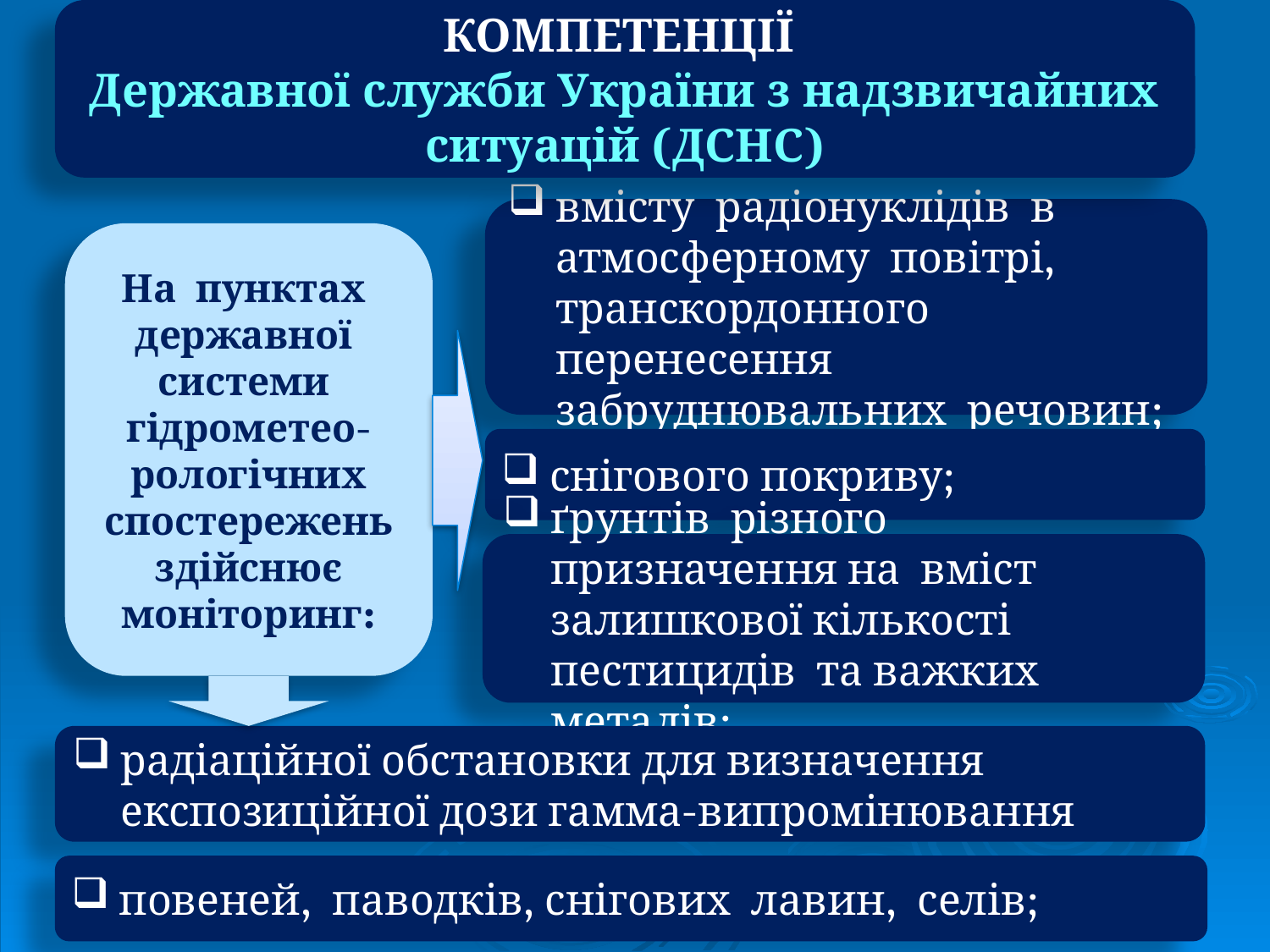

КОМПЕТЕНЦІЇ
Державної служби України з надзвичайних ситуацій (ДСНС)
вмісту  радіонуклідів  в  атмосферному  повітрі, транскордонного  перенесення  забруднювальних  речовин;
На  пунктах  державної  системи  гідрометео-рологічних спостережень здійснює
моніторинг:

снігового покриву;
ґрунтів  різного призначення на  вміст залишкової кількості пестицидів  та важких металів;

радіаційної обстановки для визначення експозиційної дози гамма-випромінювання
повеней,  паводків, снігових  лавин,  селів;